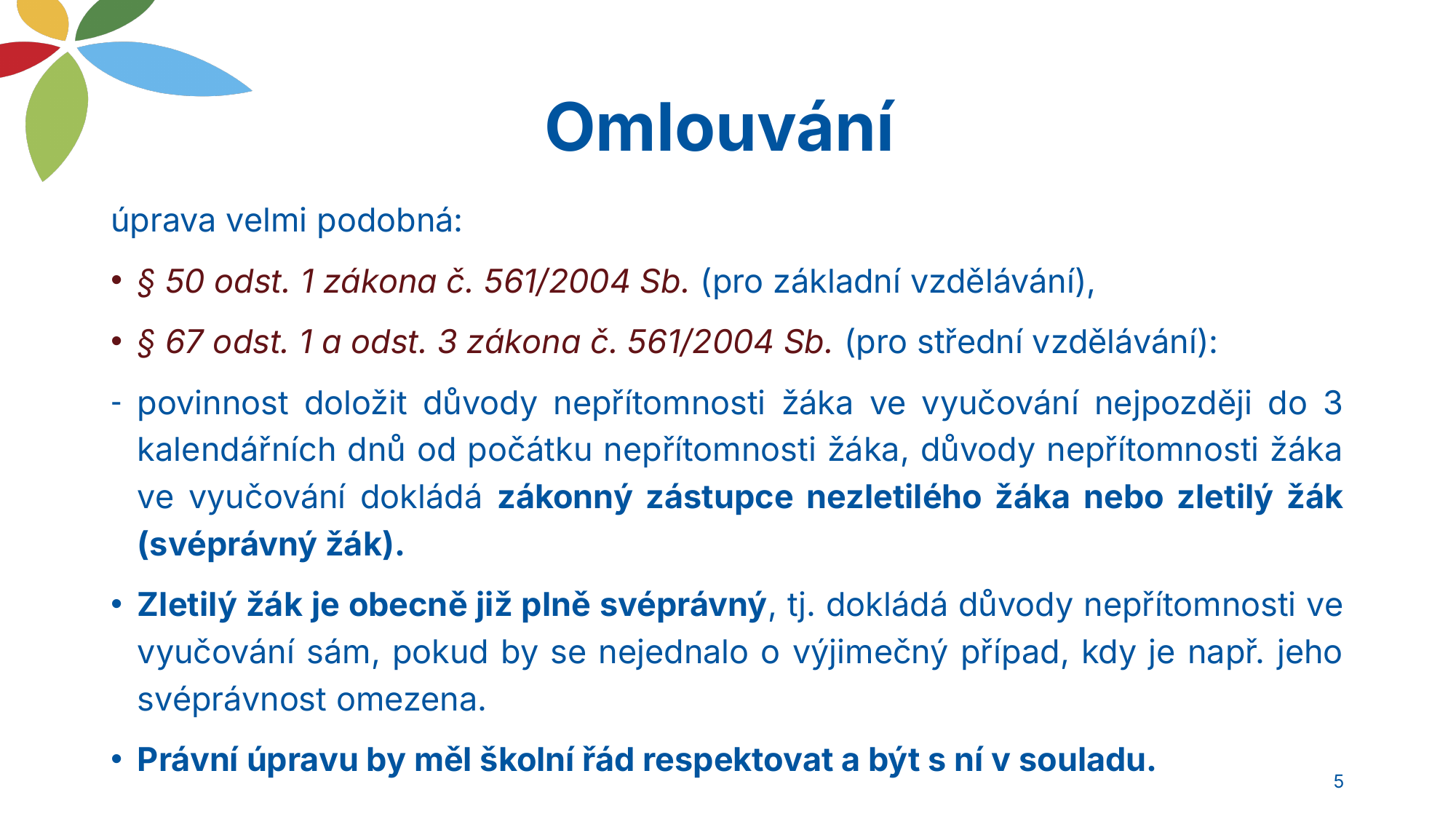

# Omlouvání
úprava velmi podobná:
§ 50 odst. 1 zákona č. 561/2004 Sb. (pro základní vzdělávání),
§ 67 odst. 1 a odst. 3 zákona č. 561/2004 Sb. (pro střední vzdělávání):
povinnost doložit důvody nepřítomnosti žáka ve vyučování nejpozději do 3 kalendářních dnů od počátku nepřítomnosti žáka, důvody nepřítomnosti žáka ve vyučování dokládá zákonný zástupce nezletilého žáka nebo zletilý žák (svéprávný žák).
Zletilý žák je obecně již plně svéprávný, tj. dokládá důvody nepřítomnosti ve vyučování sám, pokud by se nejednalo o výjimečný případ, kdy je např. jeho svéprávnost omezena.
Právní úpravu by měl školní řád respektovat a být s ní v souladu.

5